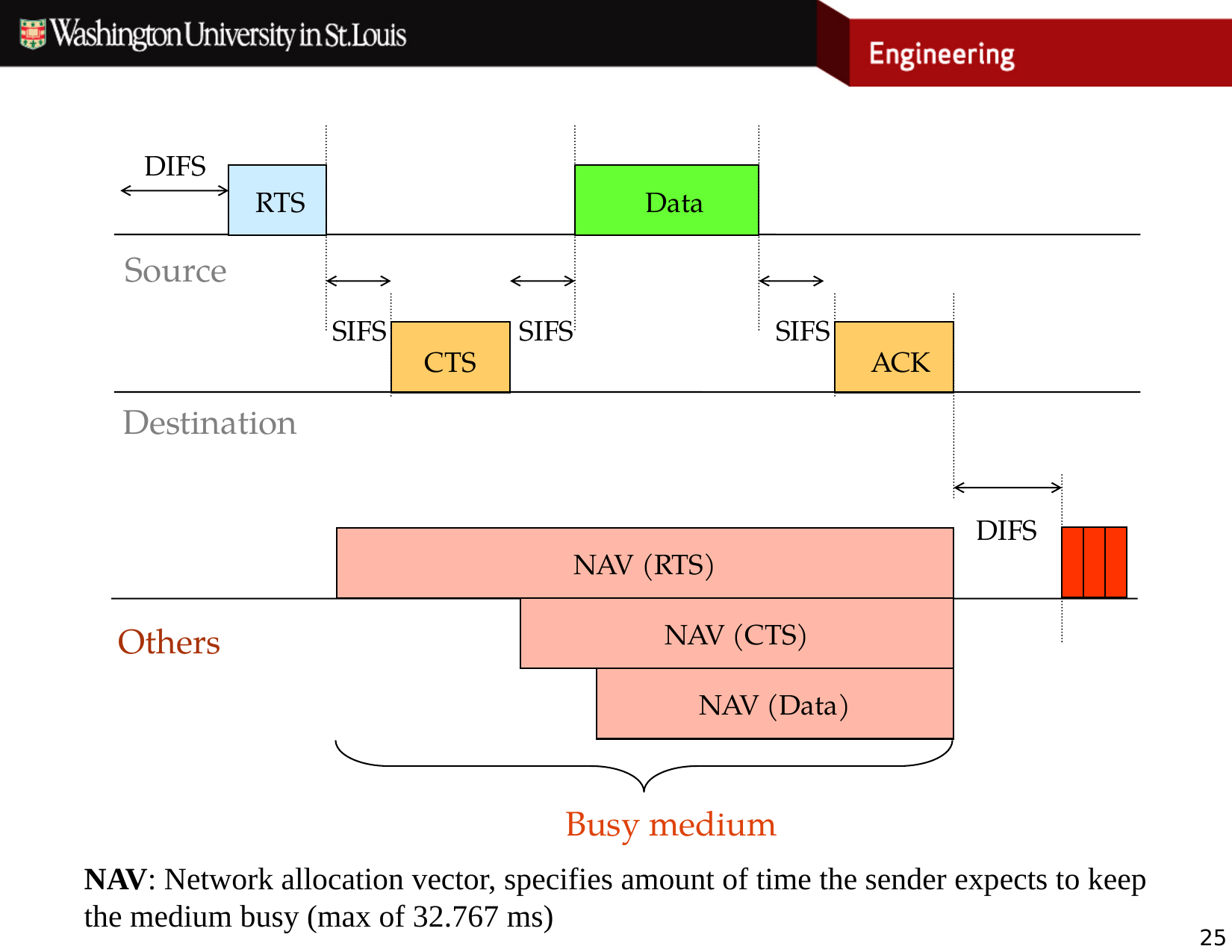

DIFS

Data
RTS

Source

SIFS
SIFS
SIFS

ACK
CTS

Destination

DIFS

NAV (RTS)
NAV (CTS)

Others
NAV (Data)
Busy medium
NAV: Network allocation vector, specifies amount of time the sender expects to keep the medium busy (max of 32.767 ms)
25